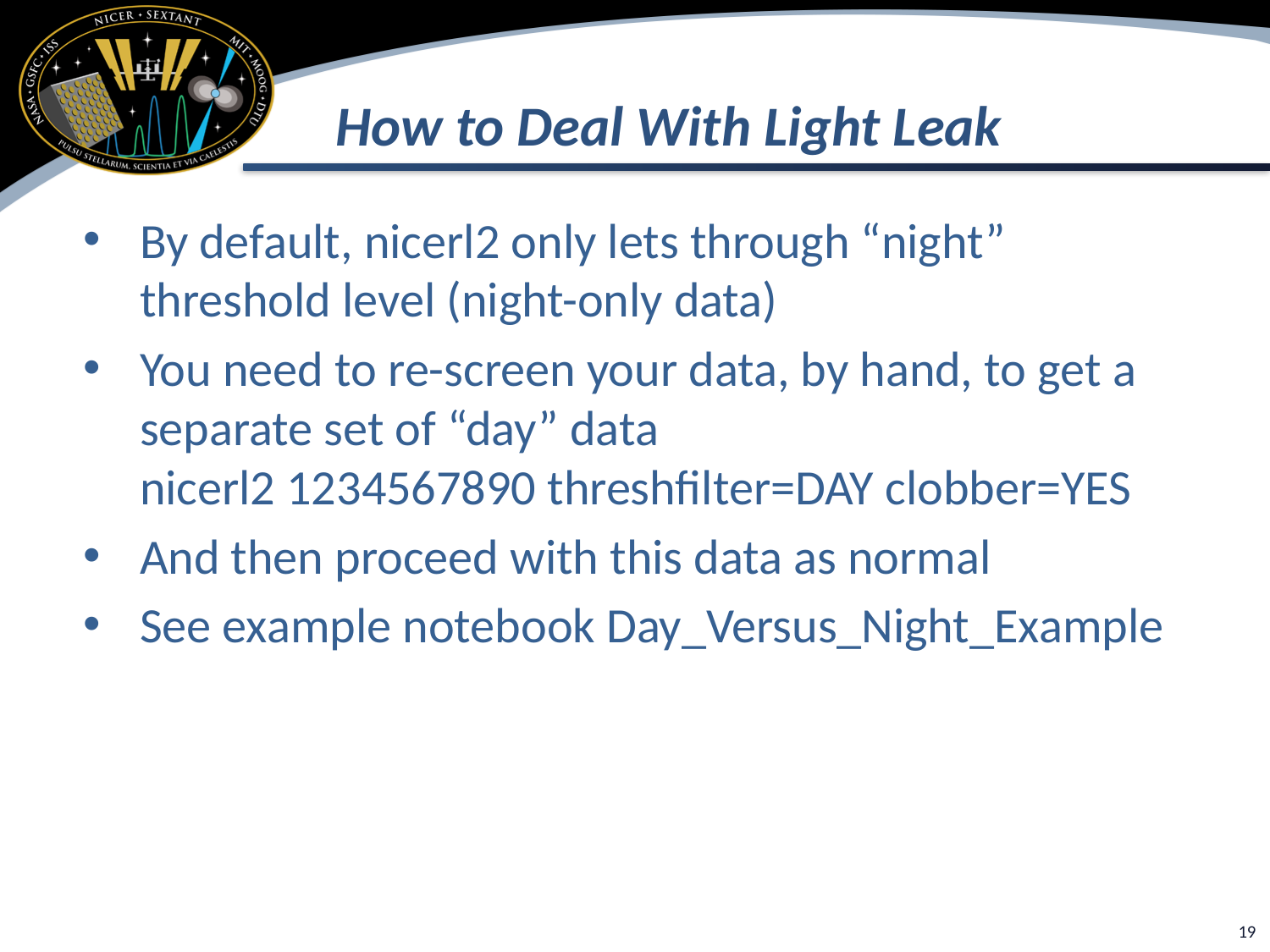

# How to Deal With Light Leak
By default, nicerl2 only lets through “night” threshold level (night-only data)
You need to re-screen your data, by hand, to get a separate set of “day” data
nicerl2 1234567890 threshfilter=DAY clobber=YES
And then proceed with this data as normal
See example notebook Day_Versus_Night_Example